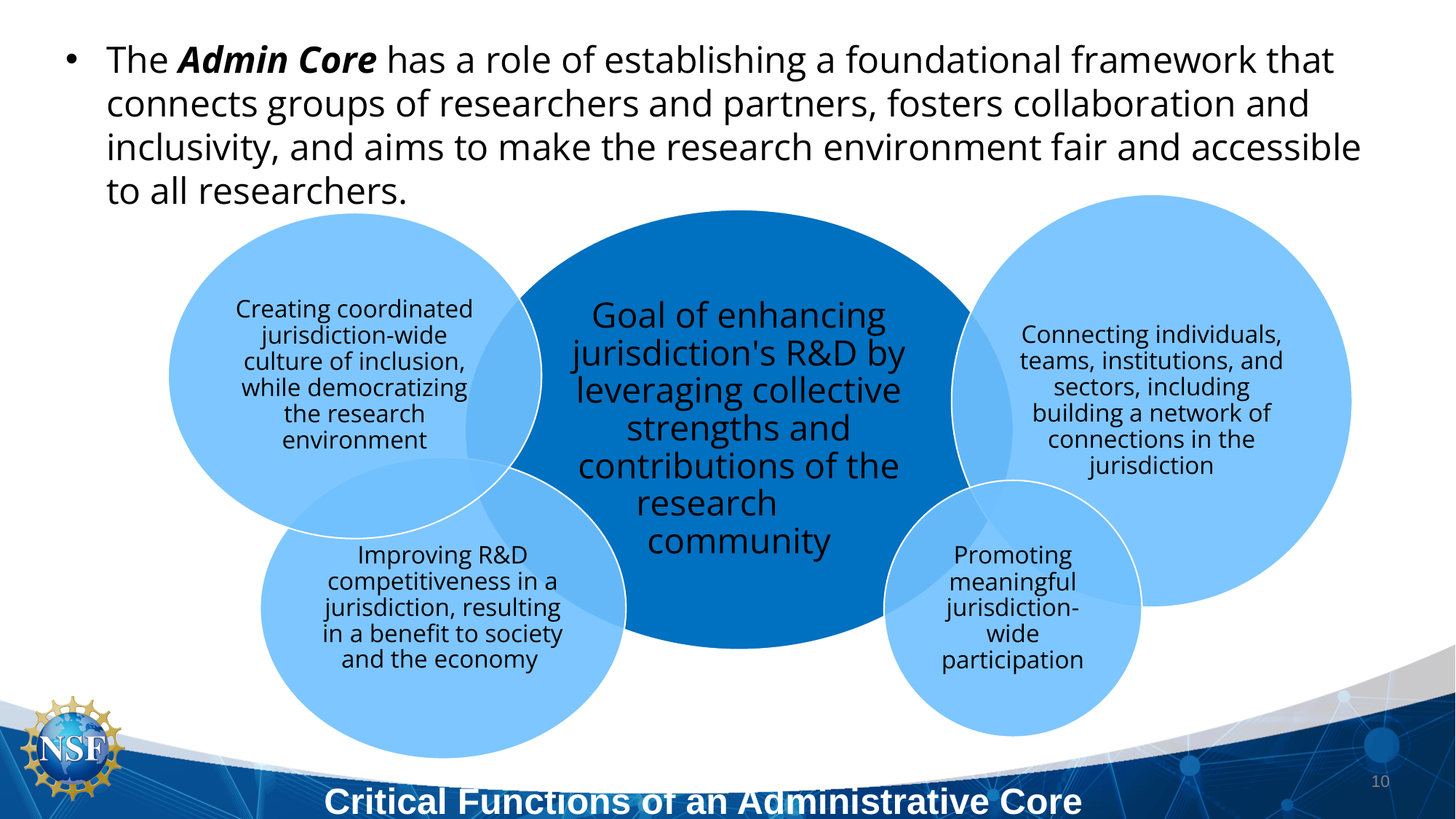

The Admin Core has a role of establishing a foundational framework that connects groups of researchers and partners, fosters collaboration and inclusivity, and aims to make the research environment fair and accessible to all researchers.

Goal of enhancing jurisdiction's R&D by leveraging collective strengths and contributions of the research        community
Connecting individuals, teams, institutions, and sectors, including building a network of connections in the jurisdiction
Improving R&D competitiveness in a jurisdiction, resulting in a benefit to society and the economy
Creating coordinated jurisdiction-wide culture of inclusion, while democratizing the research environment
Promoting meaningful jurisdiction-wide participation
# Critical Functions of an Administrative Core
10